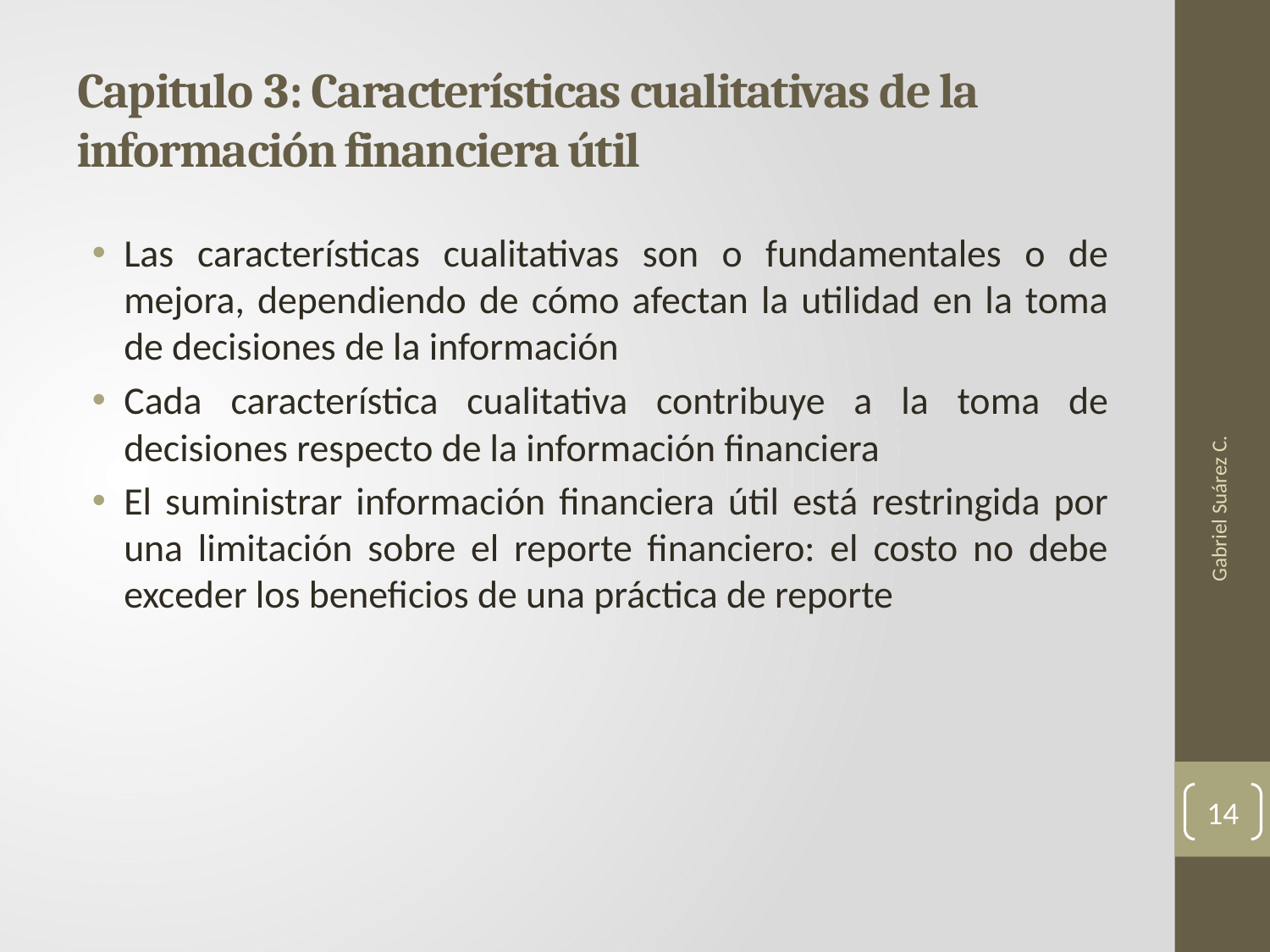

# Capitulo 3: Características cualitativas de la información financiera útil
Las características cualitativas son o fundamentales o de mejora, dependiendo de cómo afectan la utilidad en la toma de decisiones de la información
Cada característica cualitativa contribuye a la toma de decisiones respecto de la información financiera
El suministrar información financiera útil está restringida por una limitación sobre el reporte financiero: el costo no debe exceder los beneficios de una práctica de reporte
Gabriel Suárez C.
14